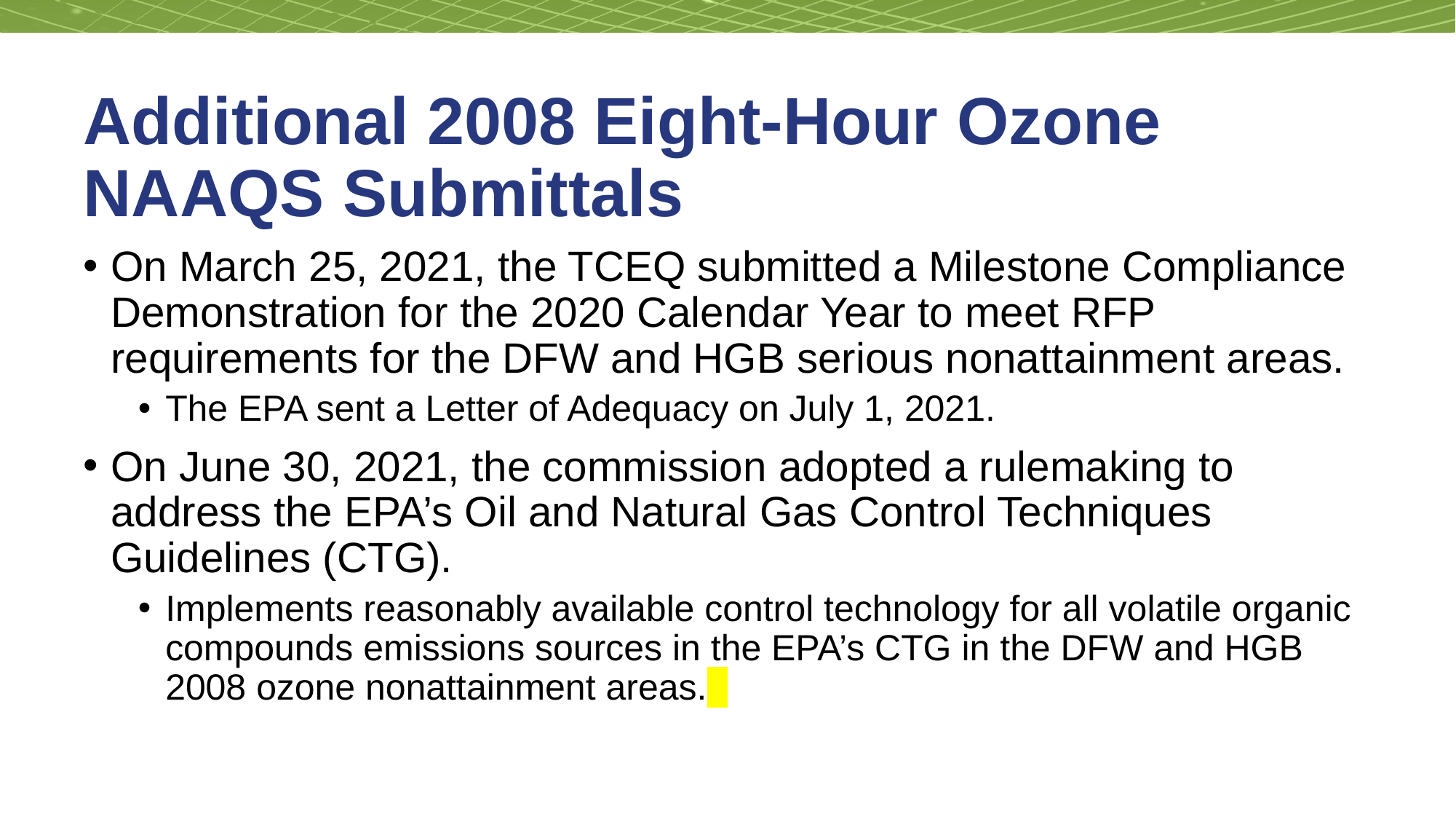

# Additional 2008 Eight-Hour Ozone NAAQS Submittals
On March 25, 2021, the TCEQ submitted a Milestone Compliance Demonstration for the 2020 Calendar Year to meet RFP requirements for the DFW and HGB serious nonattainment areas.
The EPA sent a Letter of Adequacy on July 1, 2021.
On June 30, 2021, the commission adopted a rulemaking to address the EPA’s Oil and Natural Gas Control Techniques Guidelines (CTG).
Implements reasonably available control technology for all volatile organic compounds emissions sources in the EPA’s CTG in the DFW and HGB 2008 ozone nonattainment areas.